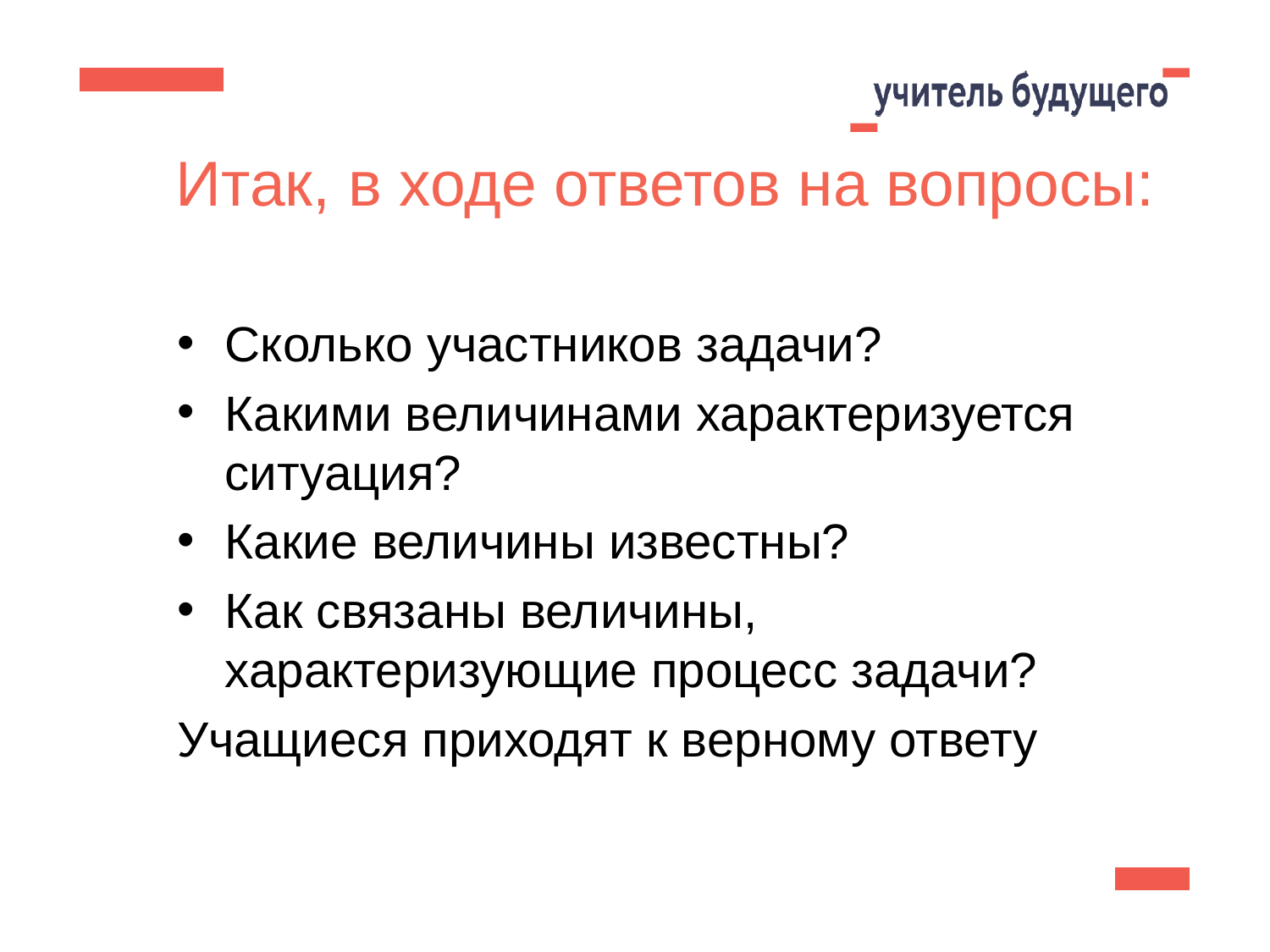

29
# Итак, в ходе ответов на вопросы:
Сколько участников задачи?
Какими величинами характеризуется ситуация?
Какие величины известны?
Как связаны величины, характеризующие процесс задачи?
Учащиеся приходят к верному ответу